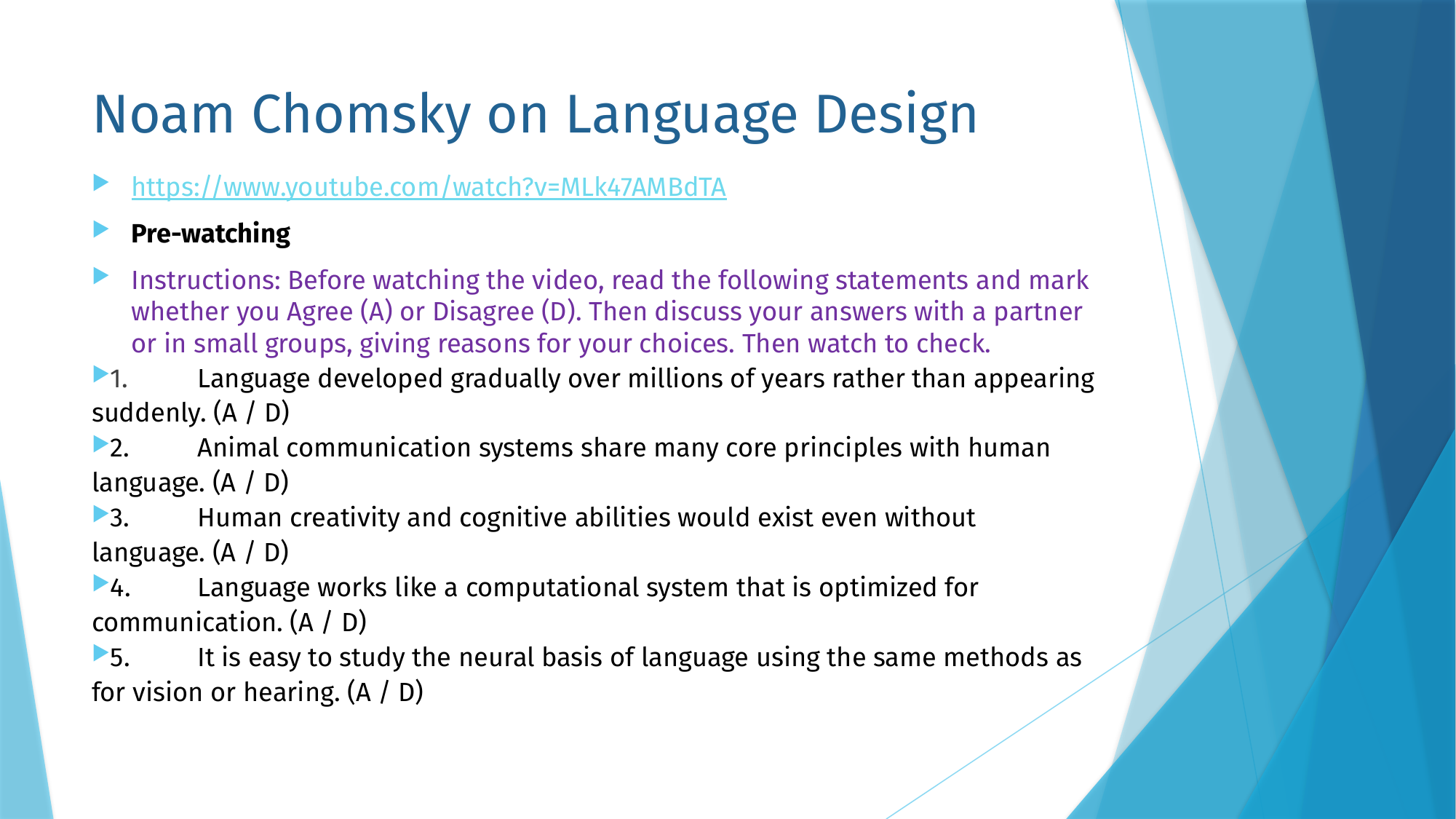

# Noam Chomsky on Language Design
https://www.youtube.com/watch?v=MLk47AMBdTA
Pre-watching
Instructions: Before watching the video, read the following statements and mark whether you Agree (A) or Disagree (D). Then discuss your answers with a partner or in small groups, giving reasons for your choices. Then watch to check.
1.	Language developed gradually over millions of years rather than appearing suddenly. (A / D)
2.	Animal communication systems share many core principles with human language. (A / D)
3.	Human creativity and cognitive abilities would exist even without language. (A / D)
4.	Language works like a computational system that is optimized for communication. (A / D)
5.	It is easy to study the neural basis of language using the same methods as for vision or hearing. (A / D)